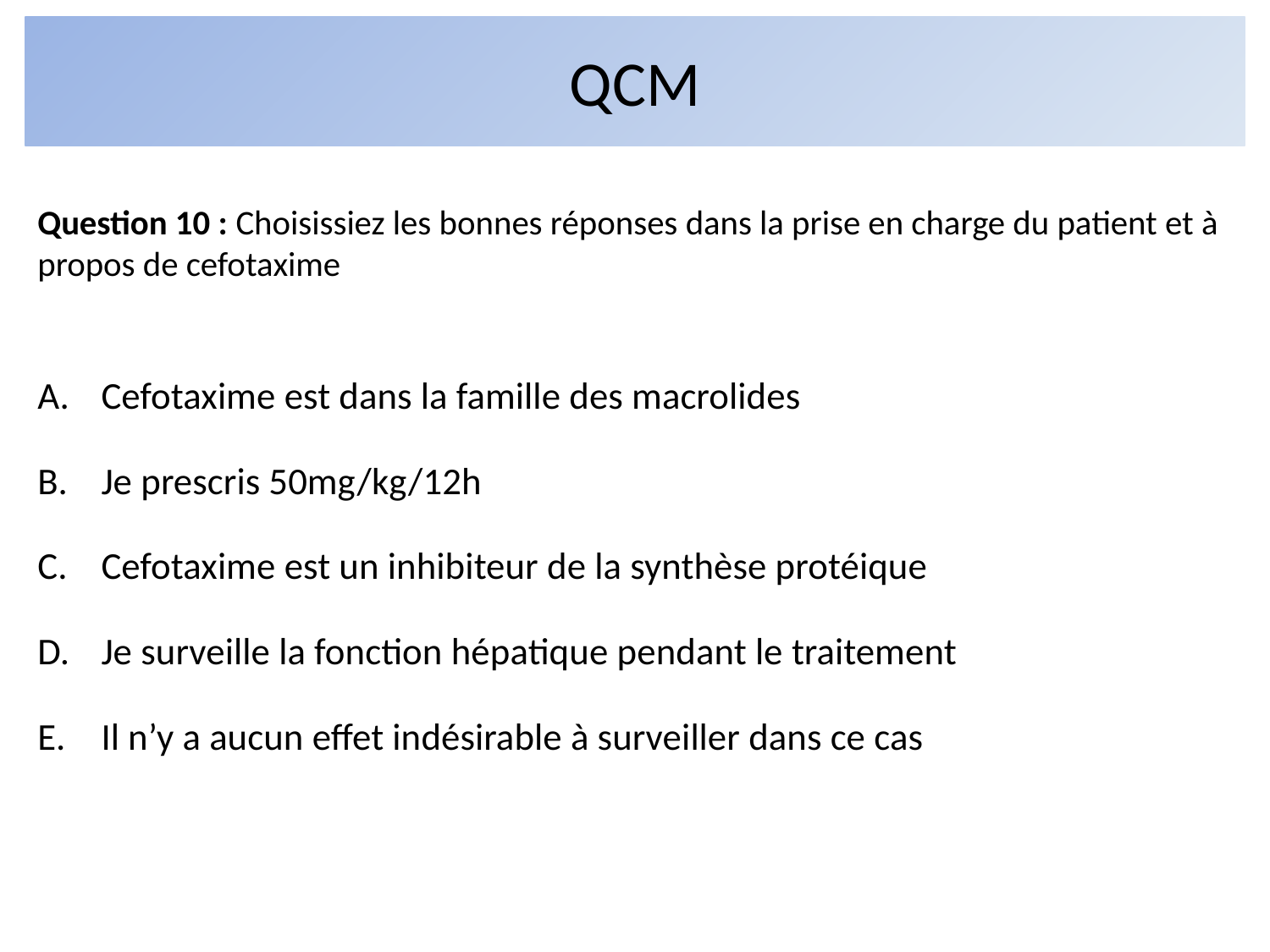

# QCM

Question 10 : Choisissiez les bonnes réponses dans la prise en charge du patient et à propos de cefotaxime

Cefotaxime est dans la famille des macrolides
Je prescris 50mg/kg/12h
Cefotaxime est un inhibiteur de la synthèse protéique
Je surveille la fonction hépatique pendant le traitement
Il n’y a aucun effet indésirable à surveiller dans ce cas